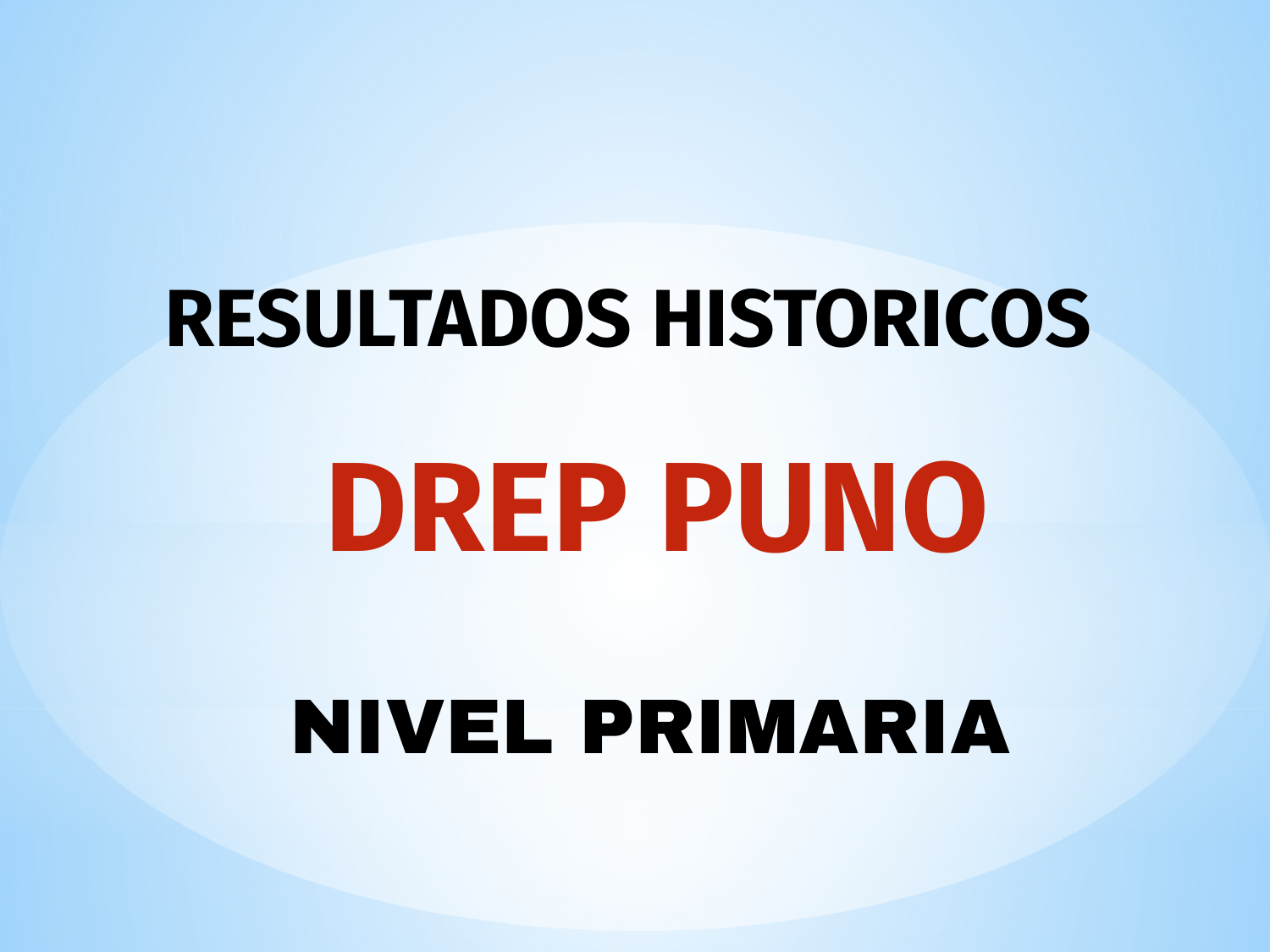

# RESULTADOS HISTORICOS
DREP PUNO
NIVEL PRIMARIA